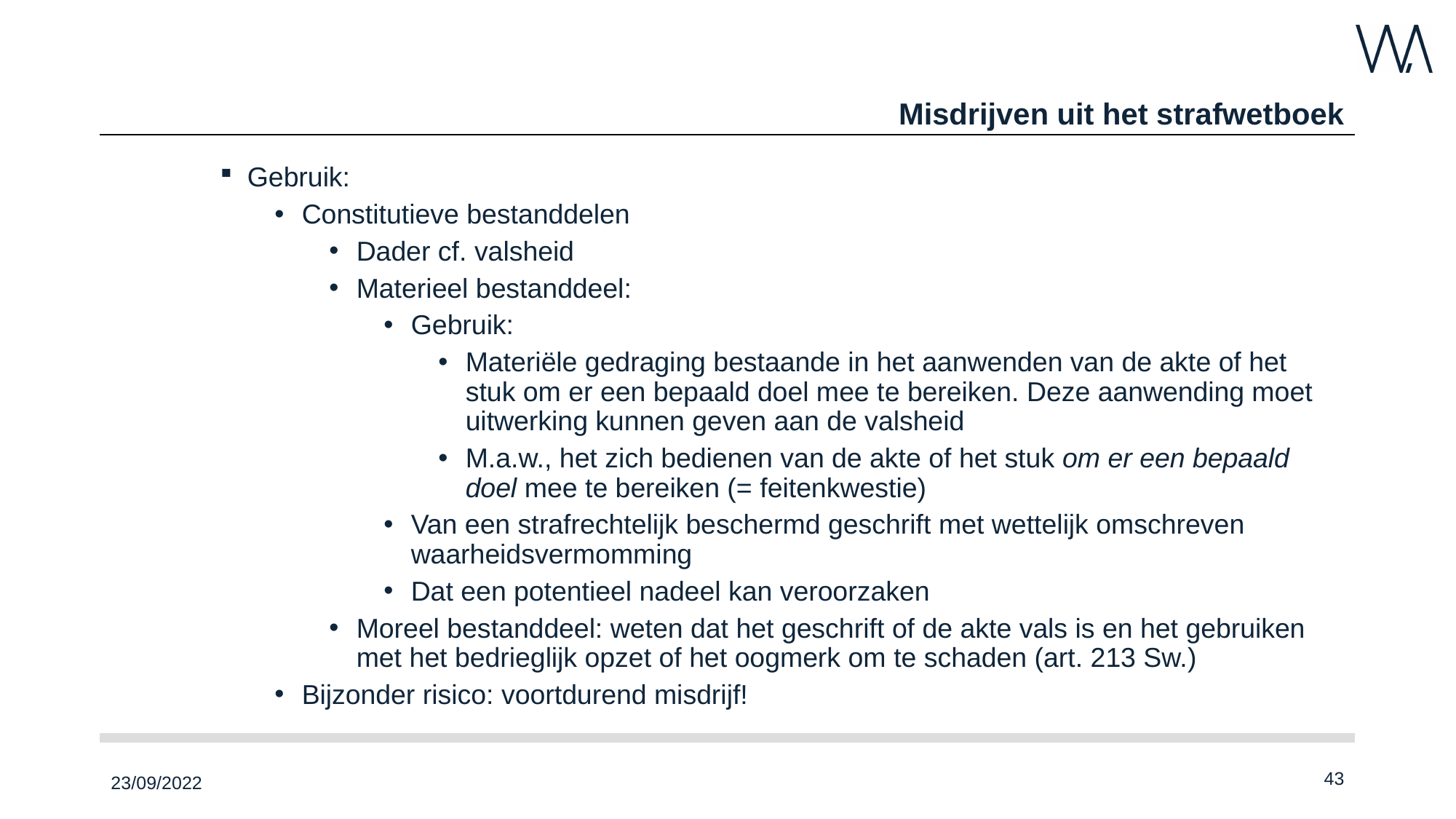

# Misdrijven uit het strafwetboek
Gebruik:
Constitutieve bestanddelen
Dader cf. valsheid
Materieel bestanddeel:
Gebruik:
Materiële gedraging bestaande in het aanwenden van de akte of het stuk om er een bepaald doel mee te bereiken. Deze aanwending moet uitwerking kunnen geven aan de valsheid
M.a.w., het zich bedienen van de akte of het stuk om er een bepaald doel mee te bereiken (= feitenkwestie)
Van een strafrechtelijk beschermd geschrift met wettelijk omschreven waarheidsvermomming
Dat een potentieel nadeel kan veroorzaken
Moreel bestanddeel: weten dat het geschrift of de akte vals is en het gebruiken met het bedrieglijk opzet of het oogmerk om te schaden (art. 213 Sw.)
Bijzonder risico: voortdurend misdrijf!

23/09/2022
43